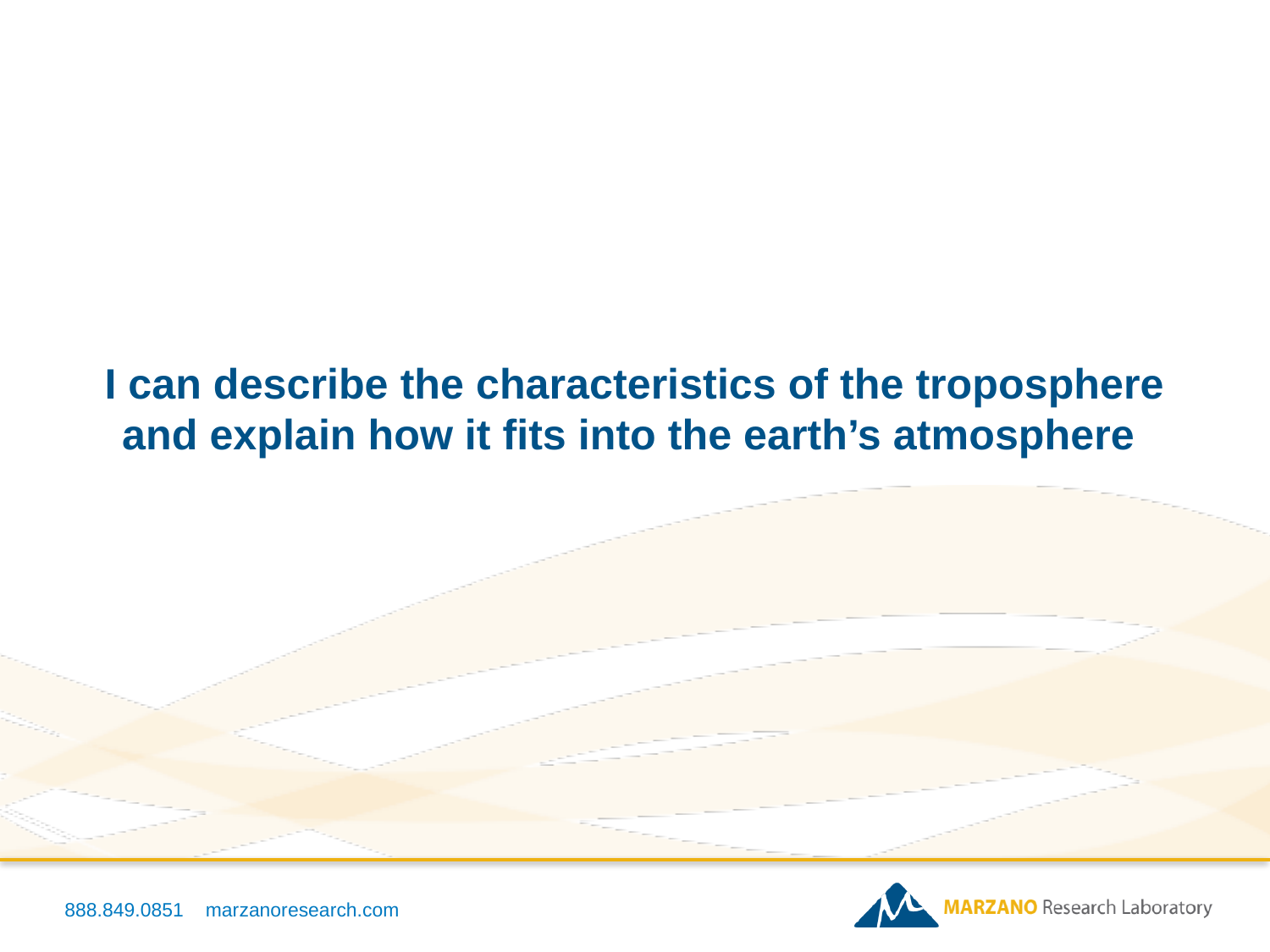

# I can describe the characteristics of the troposphere and explain how it fits into the earth’s atmosphere